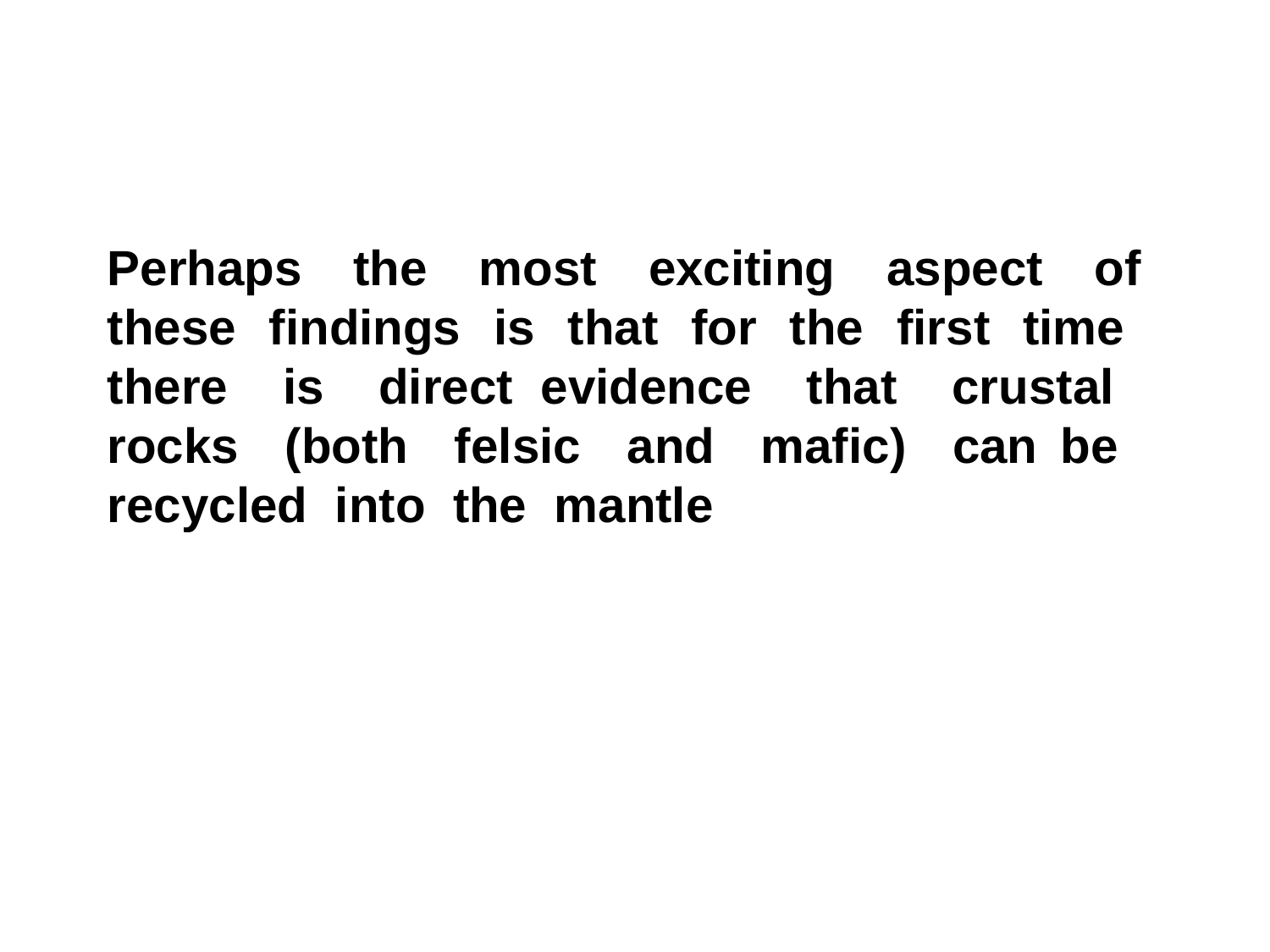

Perhaps  the  most  exciting  aspect  of these  findings  is  that  for  the  first  time  there  is  direct evidence  that  crustal  rocks  (both  felsic  and  mafic)  can be  recycled  into  the  mantle